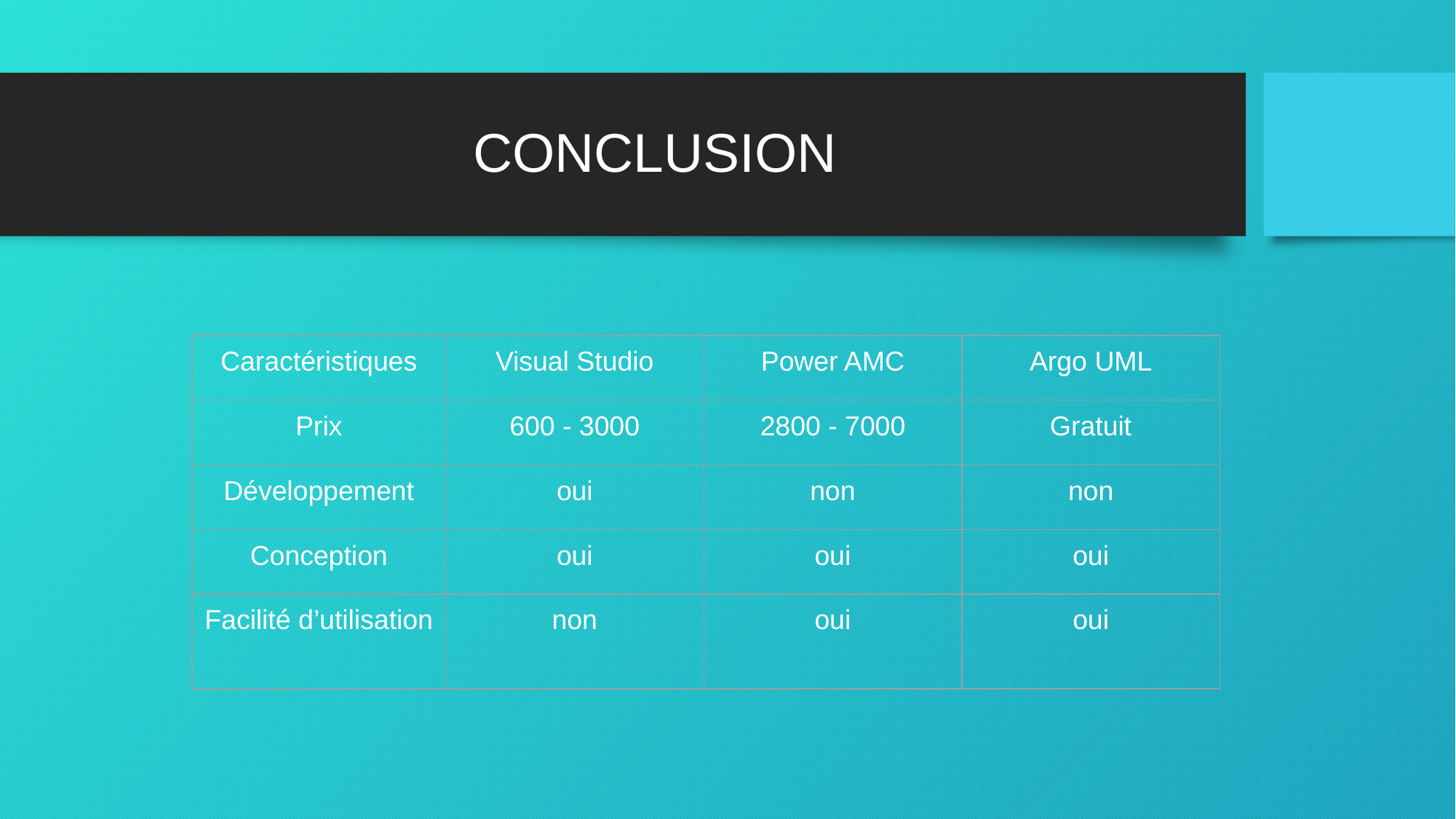

# CONCLUSION
| Caractéristiques | Visual Studio | Power AMC | Argo UML |
| --- | --- | --- | --- |
| Prix | 600 - 3000 | 2800 - 7000 | Gratuit |
| Développement | oui | non | non |
| Conception | oui | oui | oui |
| Facilité d’utilisation | non | oui | oui |